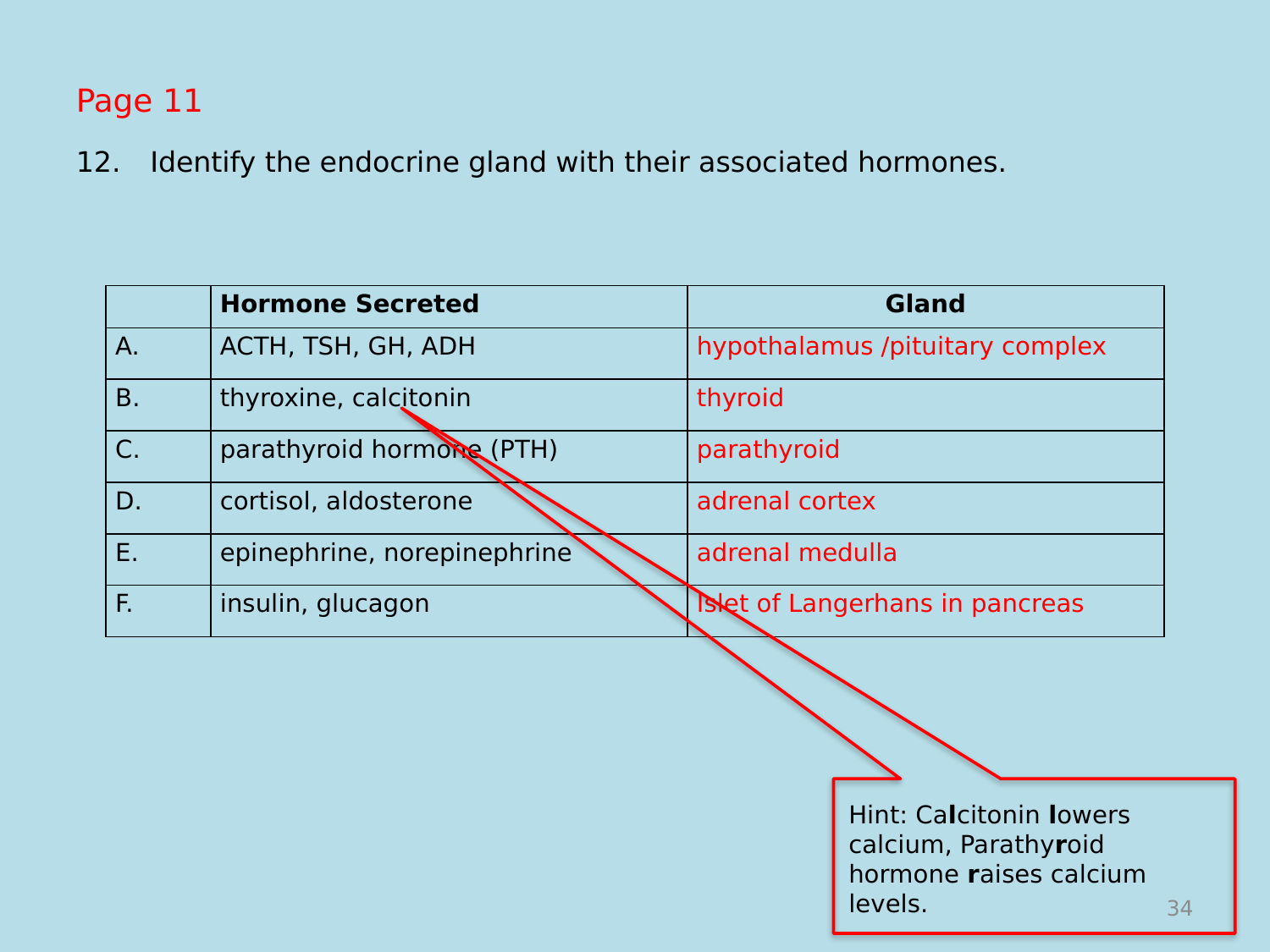

Page 11
12.	Identify the endocrine gland with their associated hormones.

|  | Hormone Secreted | Gland |
| --- | --- | --- |
| A. | ACTH, TSH, GH, ADH | hypothalamus /pituitary complex |
| B. | thyroxine, calcitonin | thyroid |
| C. | parathyroid hormone (PTH) | parathyroid |
| D. | cortisol, aldosterone | adrenal cortex |
| E. | epinephrine, norepinephrine | adrenal medulla |
| F. | insulin, glucagon | Islet of Langerhans in pancreas |

Hint: Calcitonin lowers calcium, Parathyroid hormone raises calcium levels.
34